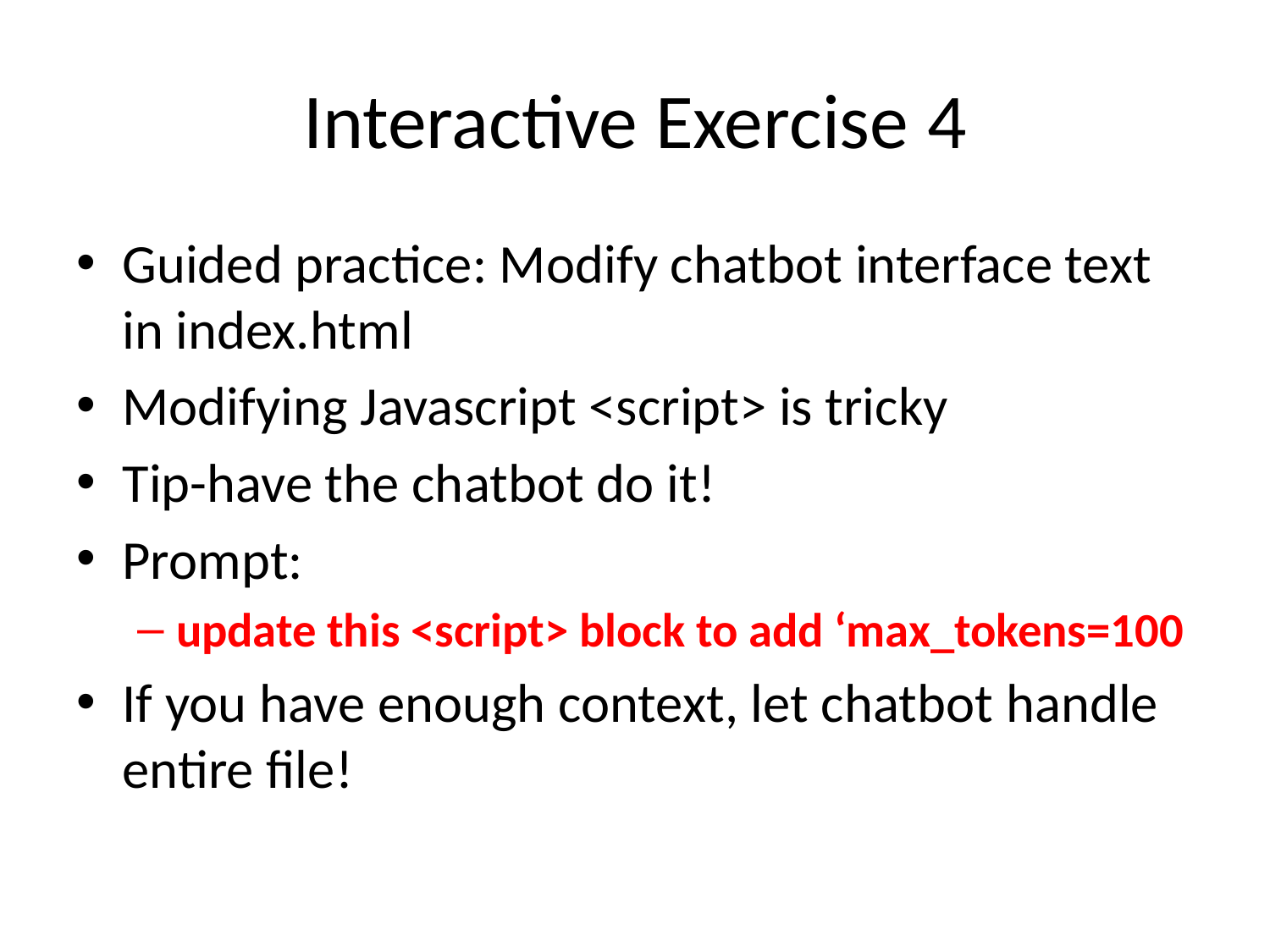

# Interactive Exercise 4
Guided practice: Modify chatbot interface text in index.html
Modifying Javascript <script> is tricky
Tip-have the chatbot do it!
Prompt:
update this <script> block to add ‘max_tokens=100
If you have enough context, let chatbot handle entire file!